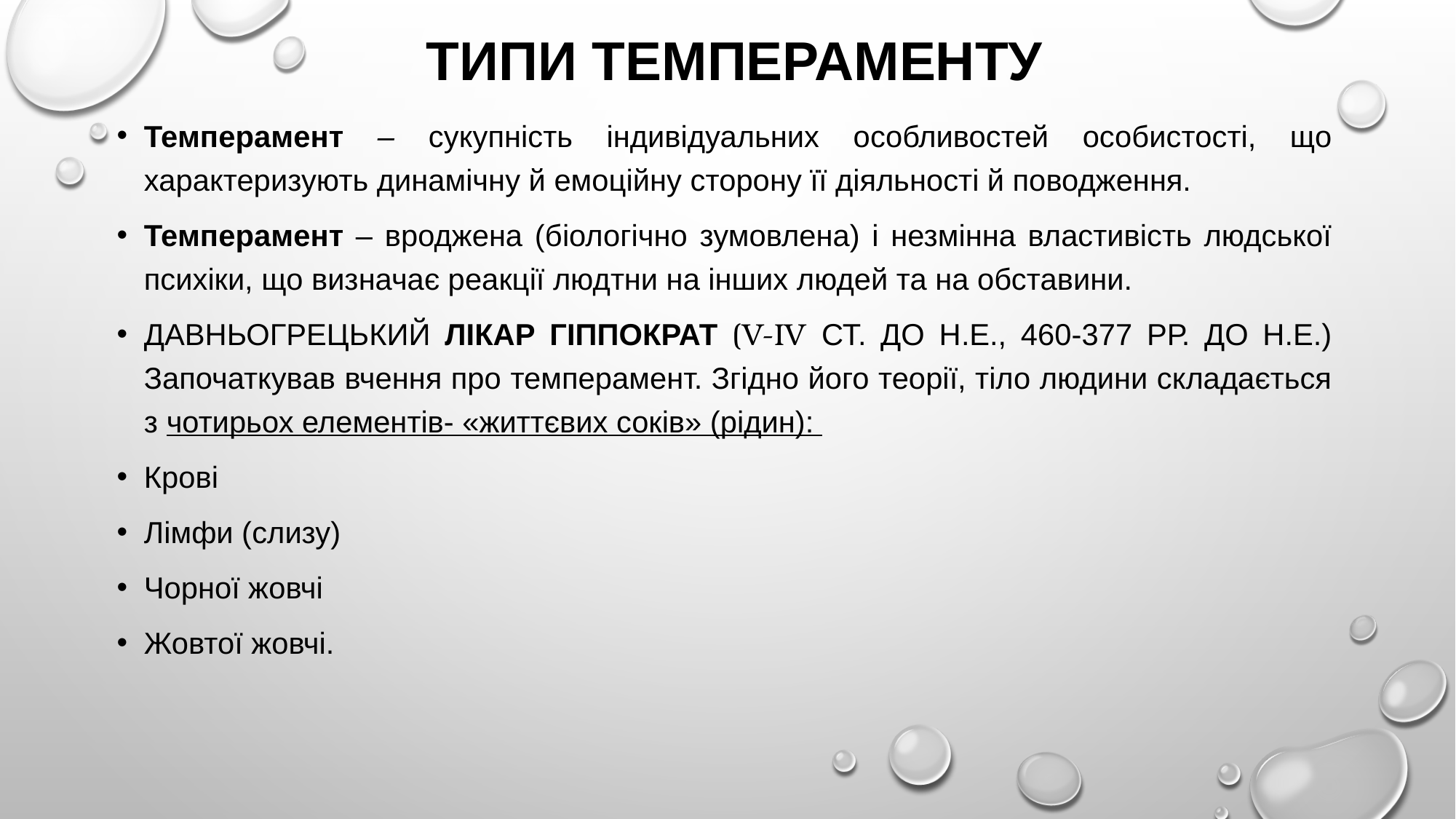

# Типи темпераменту
Темперамент – сукупність індивідуальних особливостей особистості, що характеризують динамічну й емоційну сторону її діяльності й поводження.
Темперамент – вроджена (біологічно зумовлена) і незмінна властивість людської психіки, що визначає реакції людтни на інших людей та на обставини.
Давньогрецький лікар Гіппократ (V-IV ст. до н.е., 460-377 рр. до н.е.) започаткував вчення про темперамент. Згідно його теорії, тіло людини складається з чотирьох елементів- «життєвих соків» (рідин):
Крові
Лімфи (слизу)
Чорної жовчі
Жовтої жовчі.